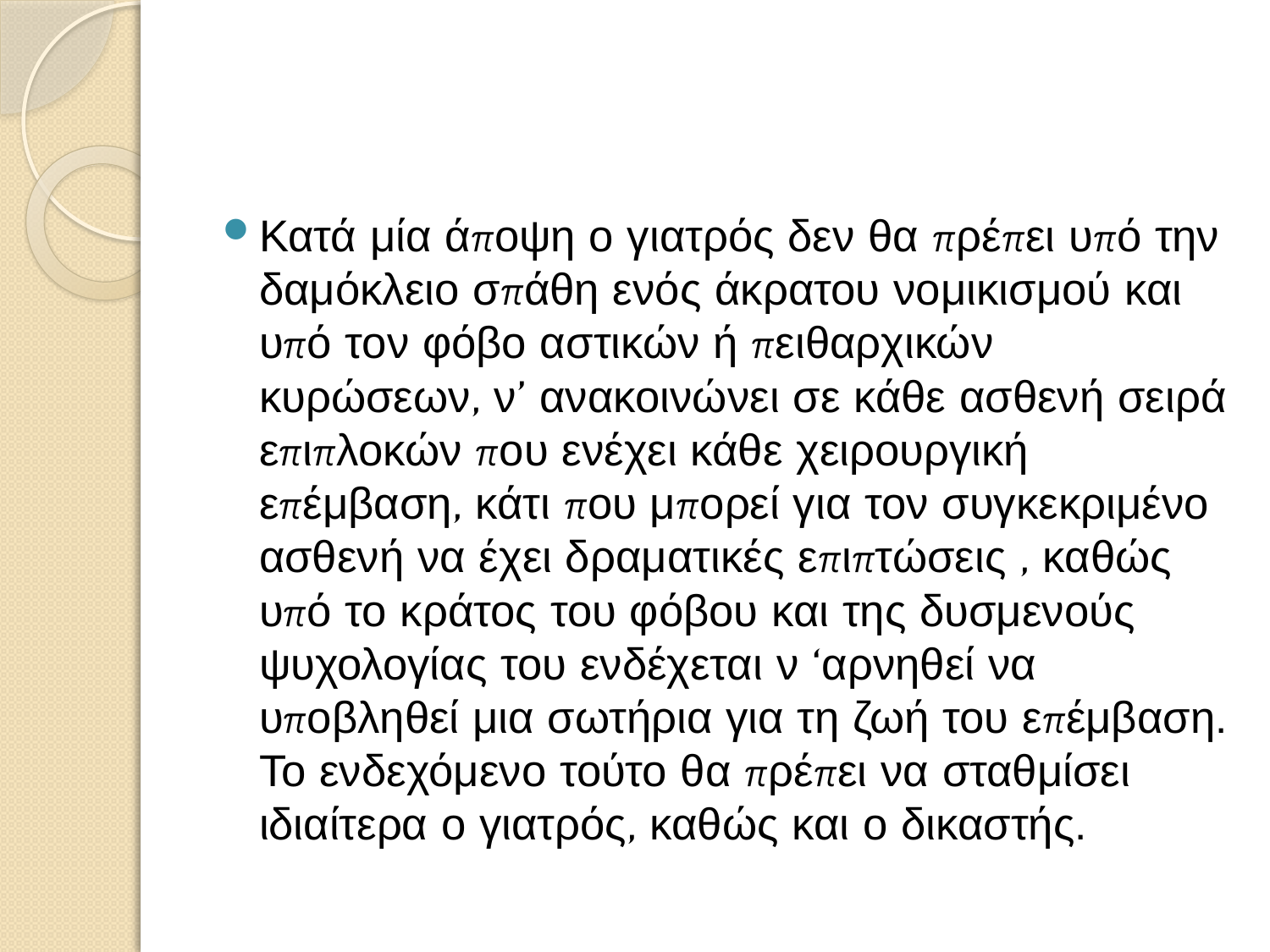

#
Κατά μία άποψη ο γιατρός δεν θα πρέπει υπό την δαμόκλειο σπάθη ενός άκρατου νομικισμού και υπό τον φόβο αστικών ή πειθαρχικών κυρώσεων, ν’ ανακοινώνει σε κάθε ασθενή σειρά επιπλοκών που ενέχει κάθε χειρουργική επέμβαση, κάτι που μπορεί για τον συγκεκριμένο ασθενή να έχει δραματικές επιπτώσεις , καθώς υπό το κράτος του φόβου και της δυσμενούς ψυχολογίας του ενδέχεται ν ‘αρνηθεί να υποβληθεί μια σωτήρια για τη ζωή του επέμβαση. Το ενδεχόμενο τούτο θα πρέπει να σταθμίσει ιδιαίτερα ο γιατρός, καθώς και ο δικαστής.